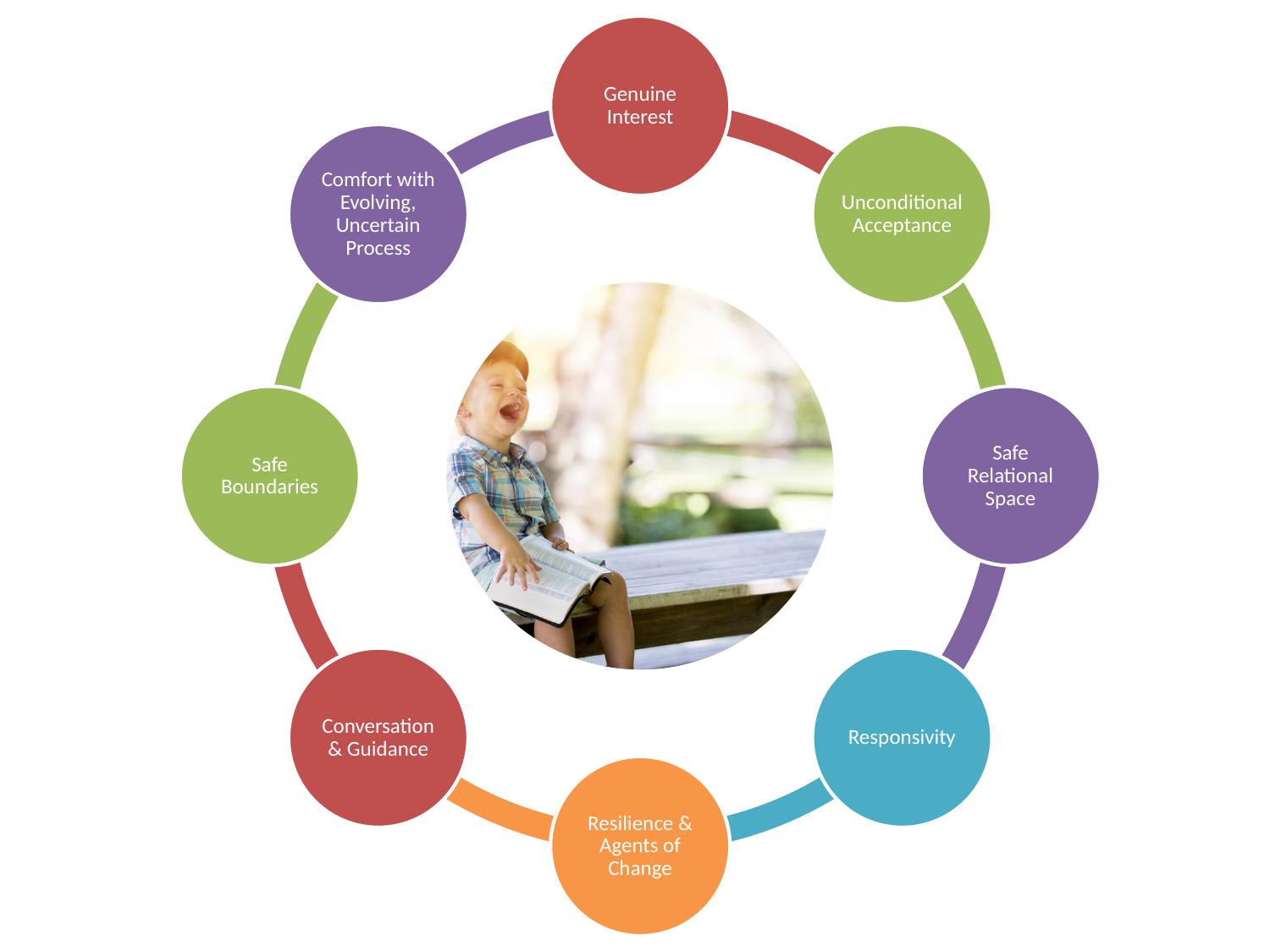

Genuine Interest
Unconditional Acceptance
Safe Relational Space
Responsivity
Resilience & Agents of Change
Conversation & Guidance
Safe Boundaries
Comfort with Evolving, Uncertain Process